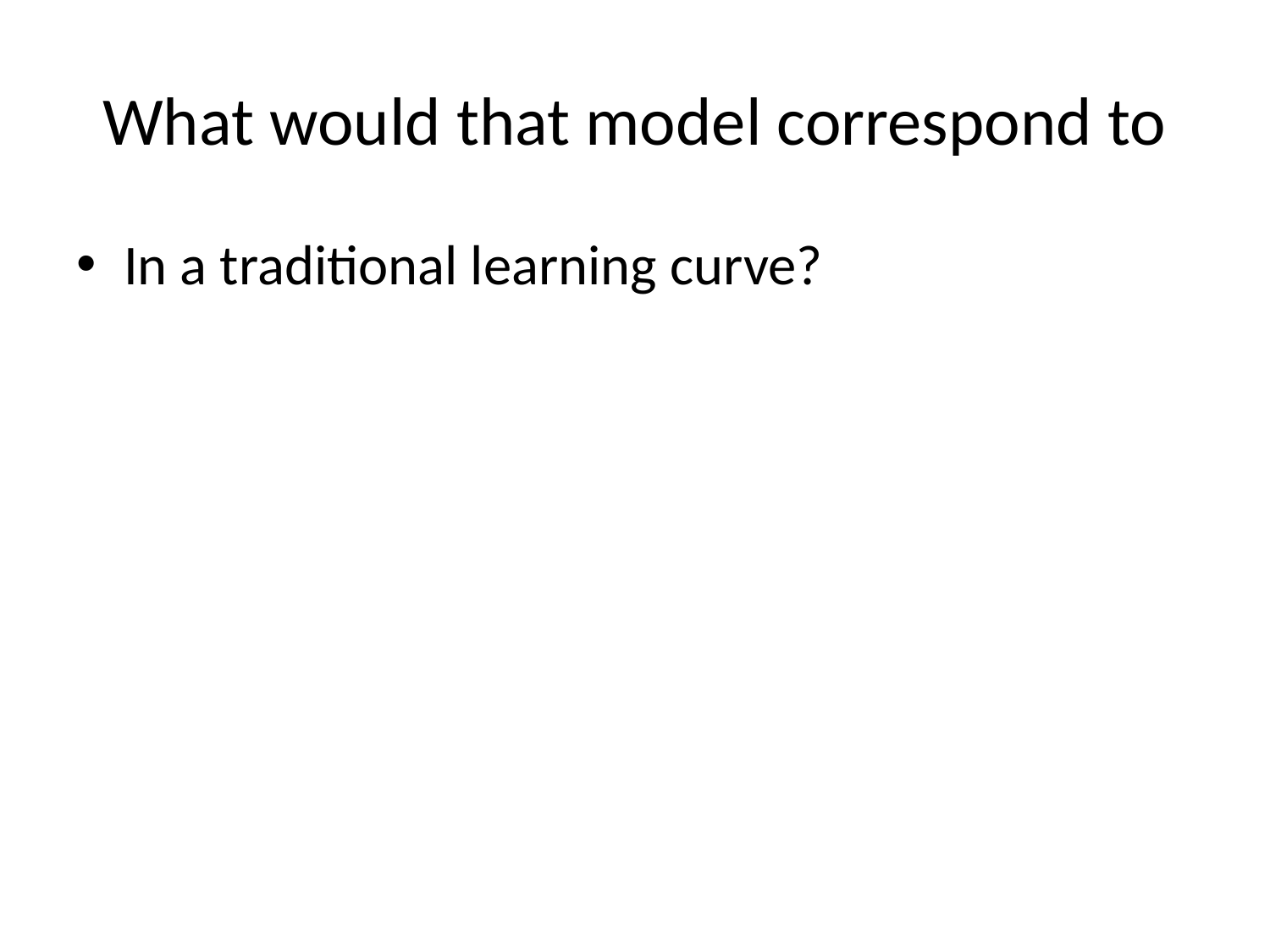

# What would that model correspond to
In a traditional learning curve?